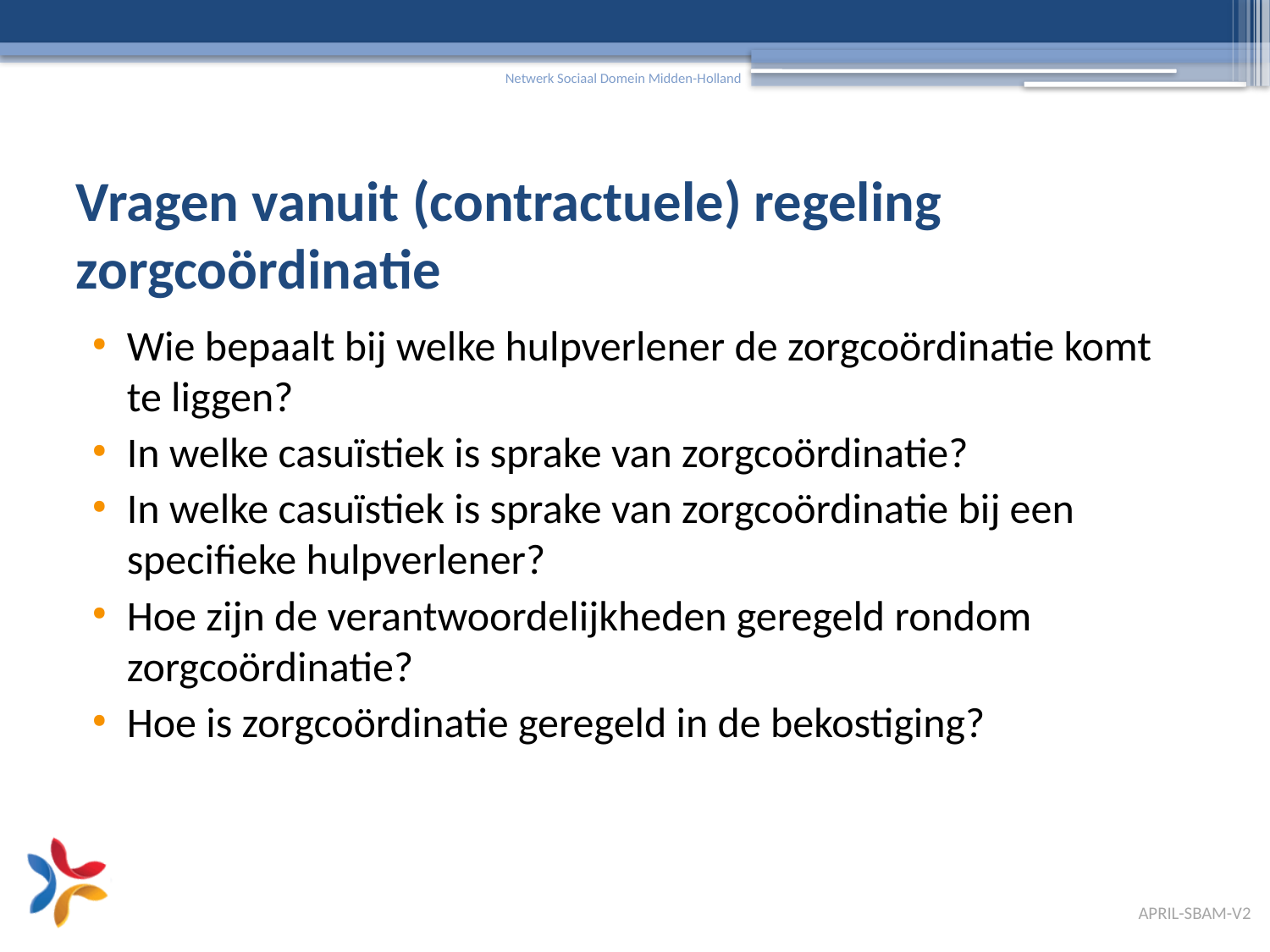

# Vragen vanuit (contractuele) regeling zorgcoördinatie
Wie bepaalt bij welke hulpverlener de zorgcoördinatie komt te liggen?
In welke casuïstiek is sprake van zorgcoördinatie?
In welke casuïstiek is sprake van zorgcoördinatie bij een specifieke hulpverlener?
Hoe zijn de verantwoordelijkheden geregeld rondom zorgcoördinatie?
Hoe is zorgcoördinatie geregeld in de bekostiging?